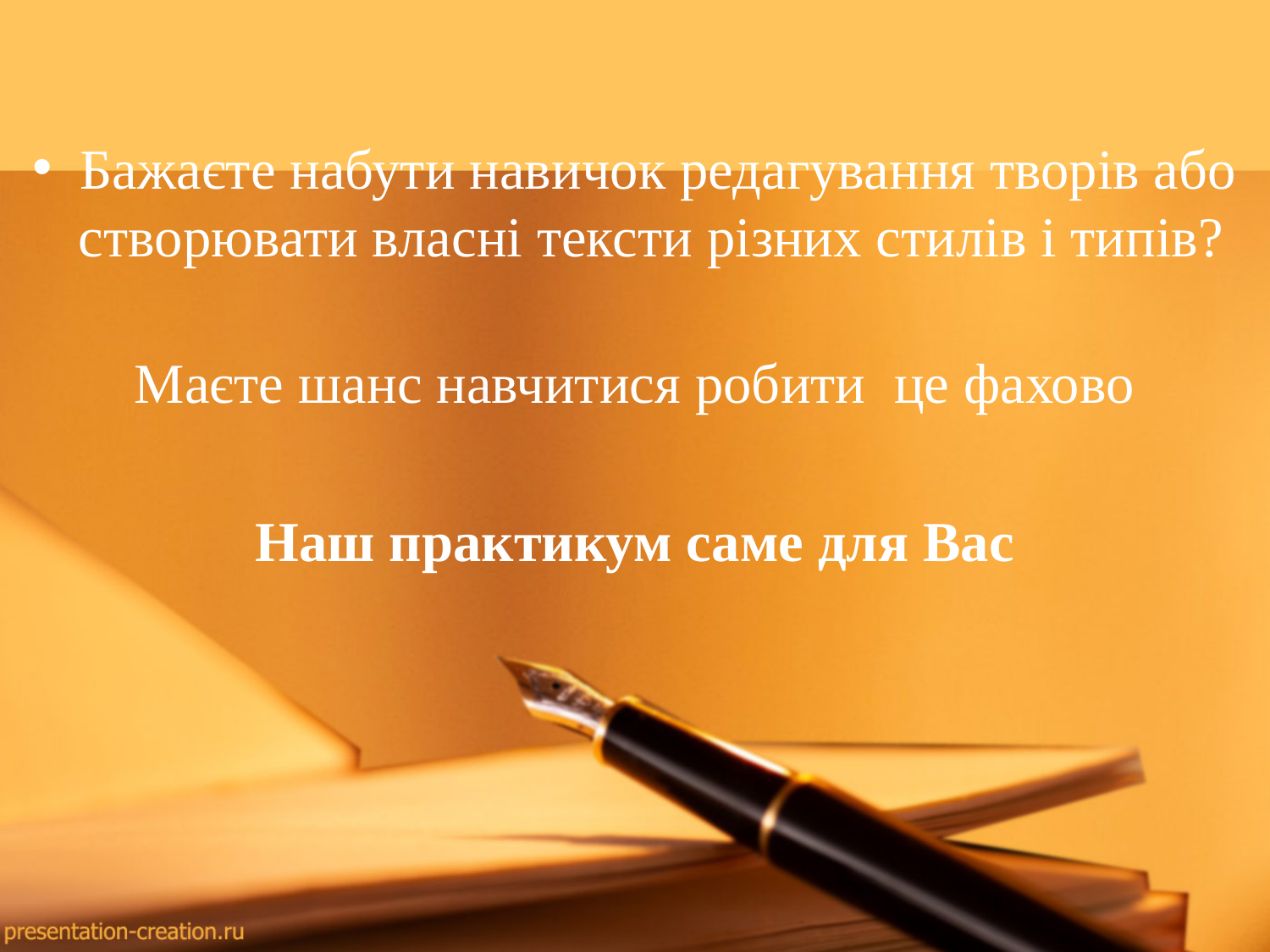

Бажаєте набути навичок редагування творів або створювати власні тексти різних стилів і типів?
Маєте шанс навчитися робити  це фахово

Наш практикум саме для Вас